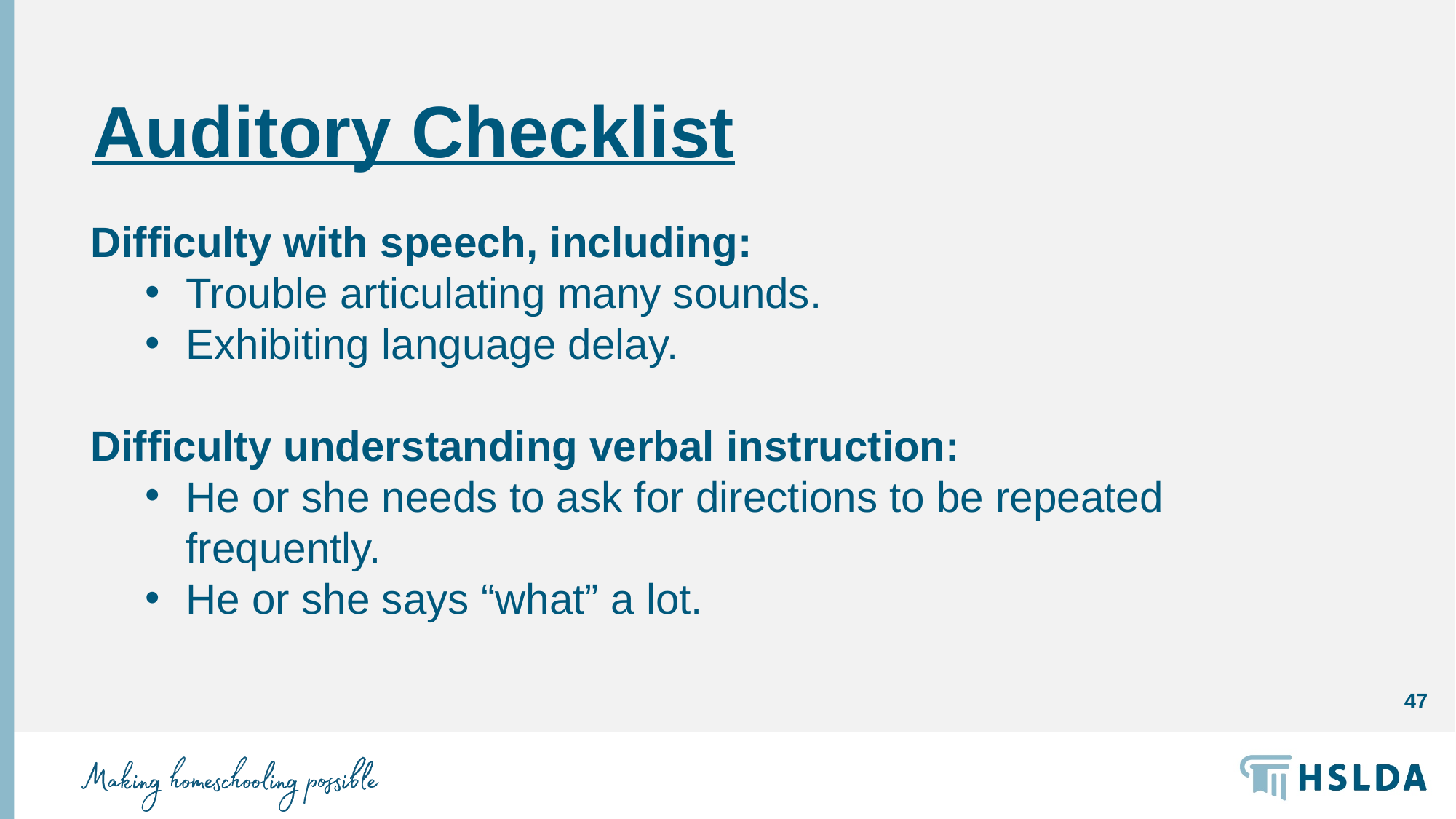

# Auditory Checklist
Difficulty with speech, including:
Trouble articulating many sounds.
Exhibiting language delay.

Difficulty understanding verbal instruction:
He or she needs to ask for directions to be repeated frequently.
He or she says “what” a lot.

47